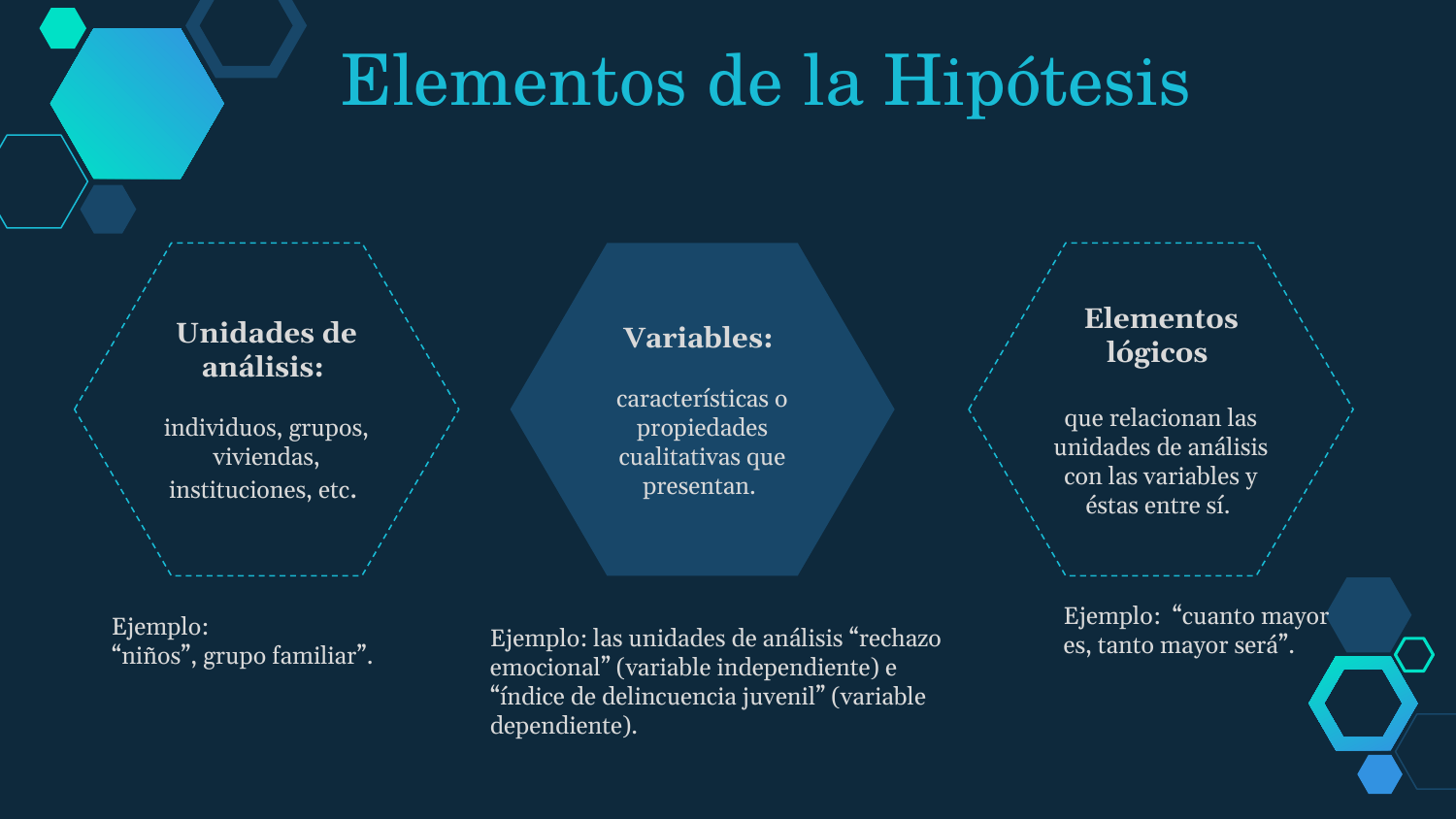

Elementos de la Hipótesis
Unidades de análisis:

individuos, grupos, viviendas, instituciones, etc.
Variables:

características o propiedades cualitativas que presentan.
Elementos lógicos

que relacionan las unidades de análisis con las variables y éstas entre sí.
Ejemplo:  “cuanto mayor es, tanto mayor será”.

Ejemplo:
“niños”, grupo familiar”.
Ejemplo: las unidades de análisis “rechazo emocional” (variable independiente) e “índice de delincuencia juvenil” (variable dependiente).